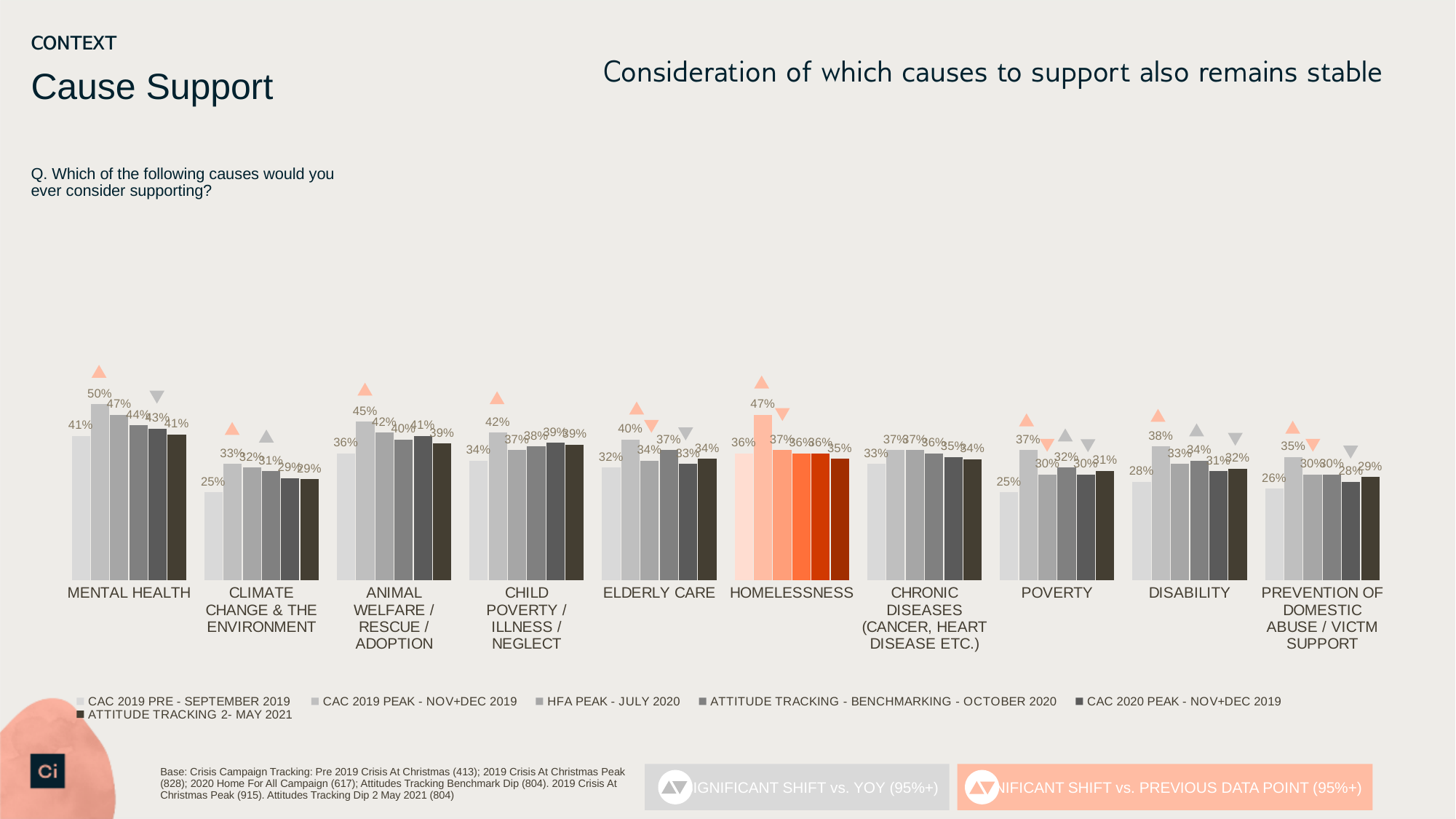

# CONTEXT
Consideration of which causes to support also remains stable
Cause Support
Q. Which of the following causes would you ever consider supporting?

### Chart

| Category | CAC 2019 PRE - SEPTEMBER 2019 | CAC 2019 PEAK - NOV+DEC 2019 | HFA PEAK - JULY 2020 | ATTITUDE TRACKING - BENCHMARKING - OCTOBER 2020 | CAC 2020 PEAK - NOV+DEC 2019 | ATTITUDE TRACKING 2- MAY 2021 |
|---|---|---|---|---|---|---|
| MENTAL HEALTH | 0.41 | 0.5 | 0.47 | 0.44 | 0.43 | 0.413737540044465 |
| CLIMATE CHANGE & THE ENVIRONMENT | 0.25 | 0.33 | 0.32 | 0.31 | 0.29 | 0.286650330599572 |
| ANIMAL WELFARE / RESCUE / ADOPTION | 0.36 | 0.45 | 0.42 | 0.4 | 0.41 | 0.388805554221883 |
| CHILD POVERTY / ILLNESS / NEGLECT | 0.34 | 0.42 | 0.37 | 0.38 | 0.39 | 0.385246613035411 |
| ELDERLY CARE | 0.32 | 0.4 | 0.34 | 0.37 | 0.33 | 0.34451983496353 |
| HOMELESSNESS | 0.36 | 0.47 | 0.37 | 0.36 | 0.36 | 0.3451966333911 |
| CHRONIC DISEASES (CANCER, HEART DISEASE ETC.) | 0.33 | 0.37 | 0.37 | 0.36 | 0.35 | 0.343406268267782 |
| POVERTY | 0.25 | 0.37 | 0.3 | 0.32 | 0.3 | 0.310491430080324 |
| DISABILITY | 0.28 | 0.38 | 0.33 | 0.34 | 0.31 | 0.316781820704519 |
| PREVENTION OF DOMESTIC ABUSE / VICTM SUPPORT | 0.26 | 0.35 | 0.3 | 0.3 | 0.28 | 0.293240560726438 |

SIGNIFICANT SHIFT vs. YOY (95%+)
SIGNIFICANT SHIFT vs. PREVIOUS DATA POINT (95%+)
Base: Crisis Campaign Tracking: Pre 2019 Crisis At Christmas (413); 2019 Crisis At Christmas Peak (828); 2020 Home For All Campaign (617); Attitudes Tracking Benchmark Dip (804). 2019 Crisis At Christmas Peak (915). Attitudes Tracking Dip 2 May 2021 (804)